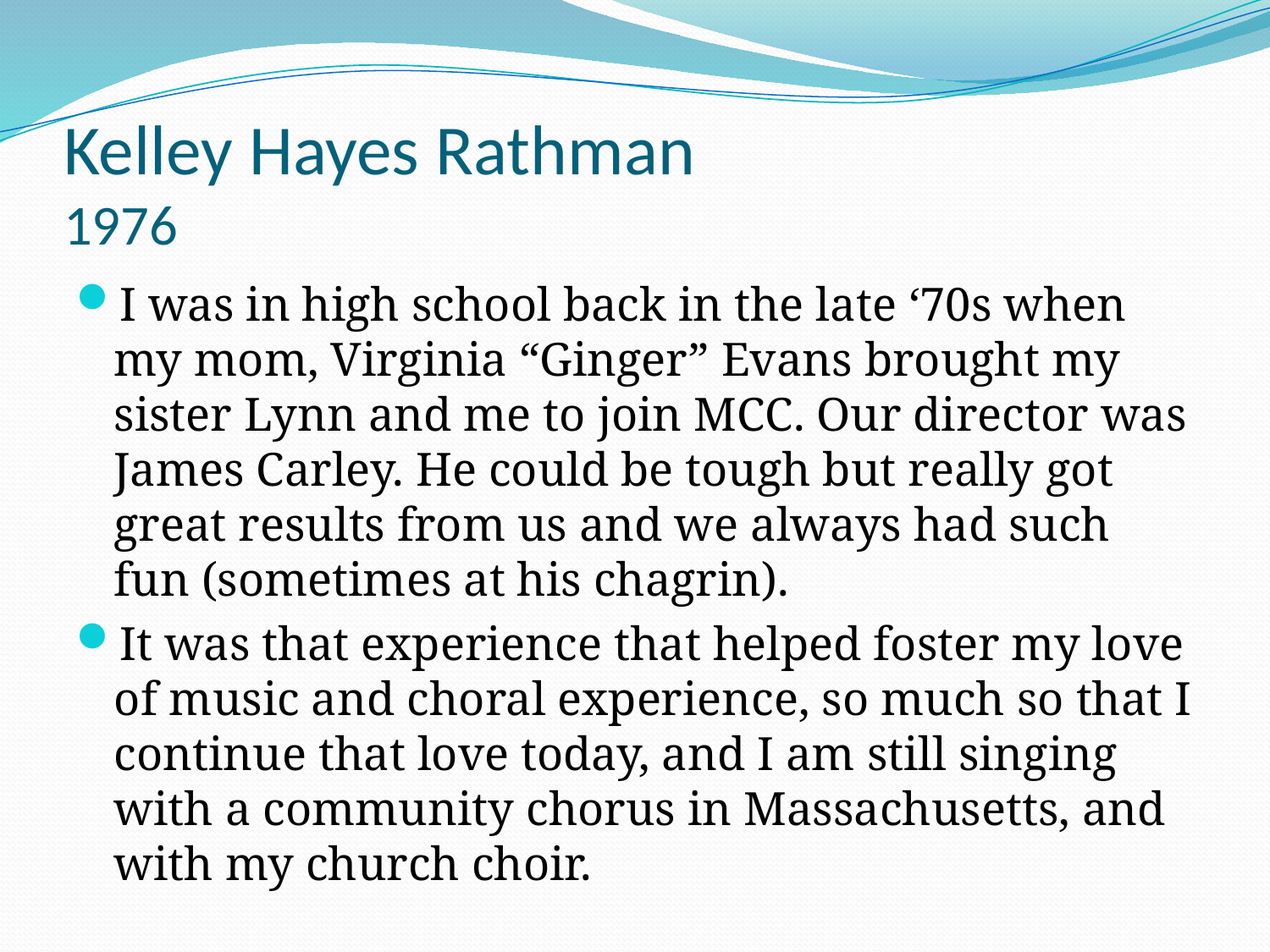

# Kelley Hayes Rathman 1976
I was in high school back in the late ‘70s when my mom, Virginia “Ginger” Evans brought my sister Lynn and me to join MCC. Our director was James Carley. He could be tough but really got great results from us and we always had such fun (sometimes at his chagrin).
It was that experience that helped foster my love of music and choral experience, so much so that I continue that love today, and I am still singing with a community chorus in Massachusetts, and with my church choir.